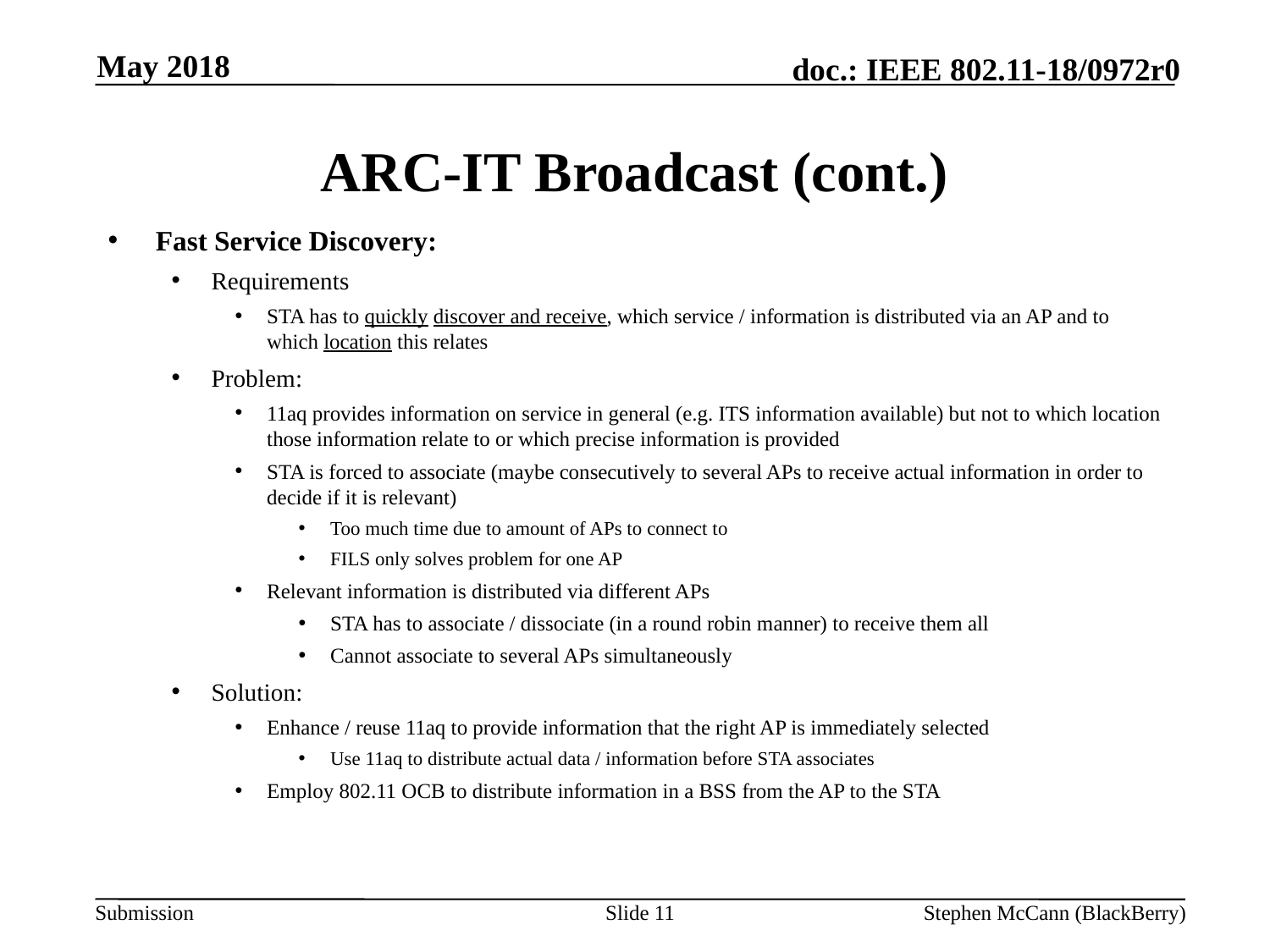

May 2018
# ARC-IT Broadcast (cont.)
Fast Service Discovery:
Requirements
STA has to quickly discover and receive, which service / information is distributed via an AP and to which location this relates
Problem:
11aq provides information on service in general (e.g. ITS information available) but not to which location those information relate to or which precise information is provided
STA is forced to associate (maybe consecutively to several APs to receive actual information in order to decide if it is relevant)
Too much time due to amount of APs to connect to
FILS only solves problem for one AP
Relevant information is distributed via different APs
STA has to associate / dissociate (in a round robin manner) to receive them all
Cannot associate to several APs simultaneously
Solution:
Enhance / reuse 11aq to provide information that the right AP is immediately selected
Use 11aq to distribute actual data / information before STA associates
Employ 802.11 OCB to distribute information in a BSS from the AP to the STA
Slide 11
Stephen McCann (BlackBerry)